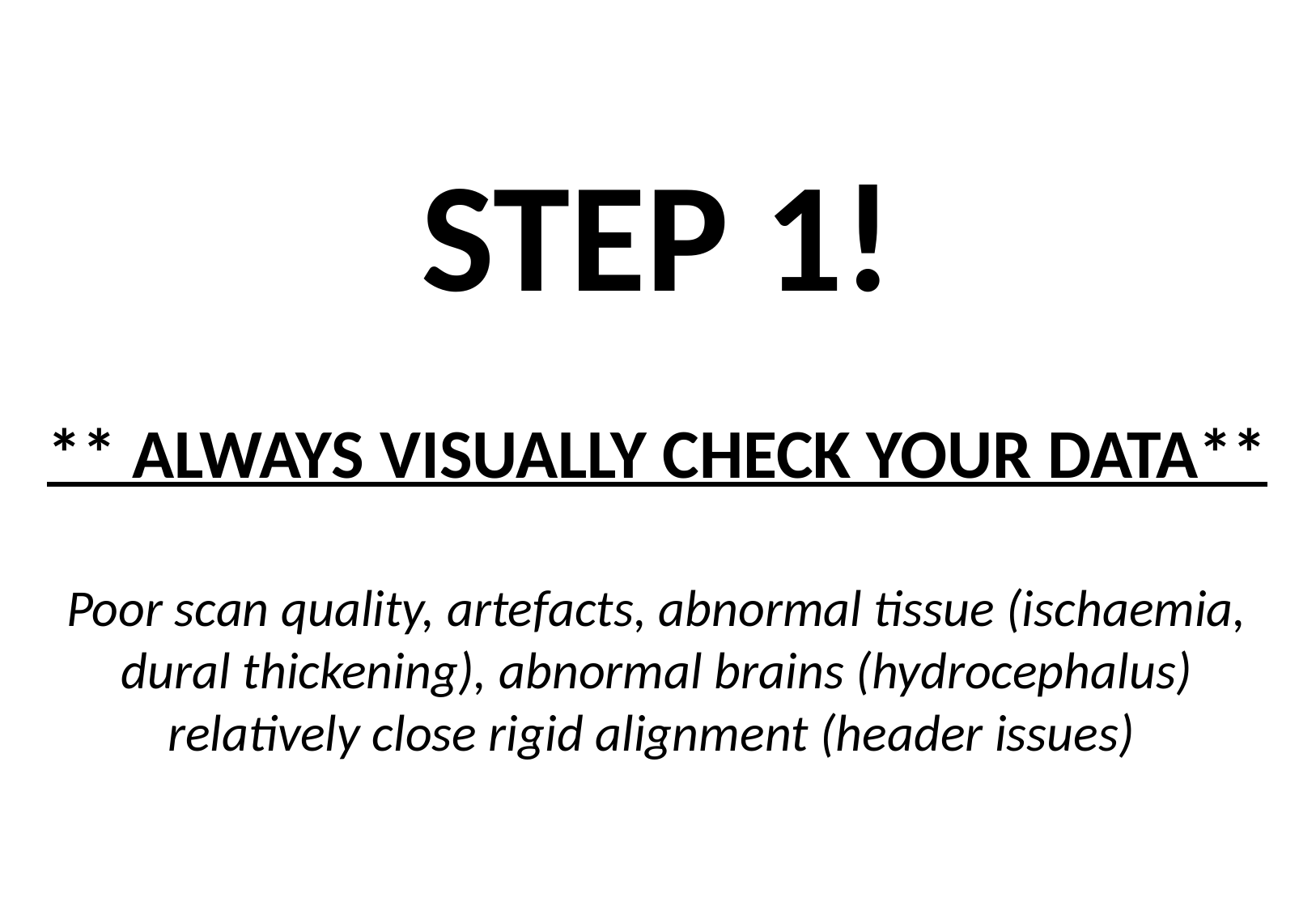

STEP 1!

** ALWAYS VISUALLY CHECK YOUR DATA**

Poor scan quality, artefacts, abnormal tissue (ischaemia, dural thickening), abnormal brains (hydrocephalus) relatively close rigid alignment (header issues)